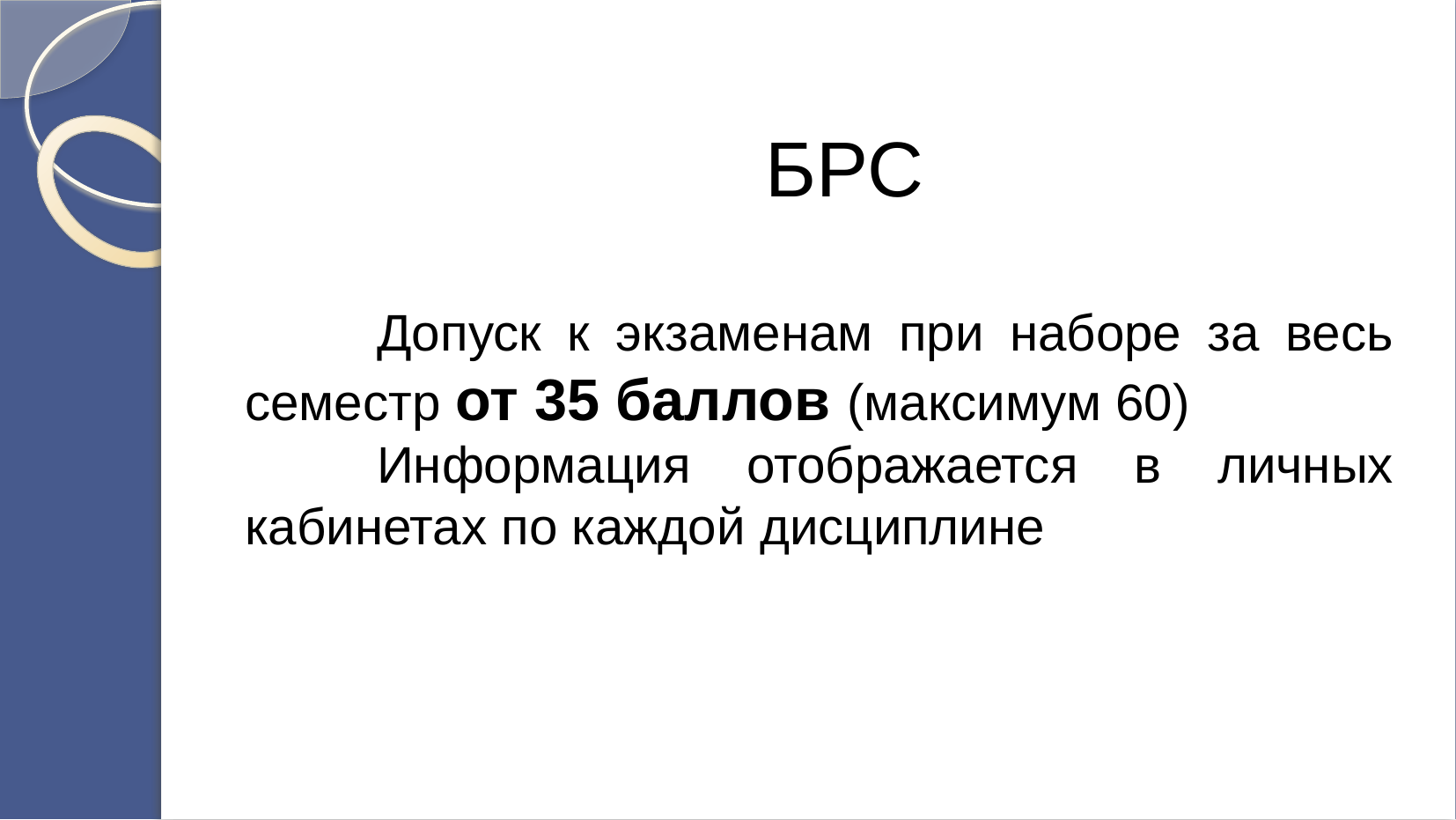

БРС
	Допуск к экзаменам при наборе за весь семестр от 35 баллов (максимум 60)
	Информация отображается в личных кабинетах по каждой дисциплине